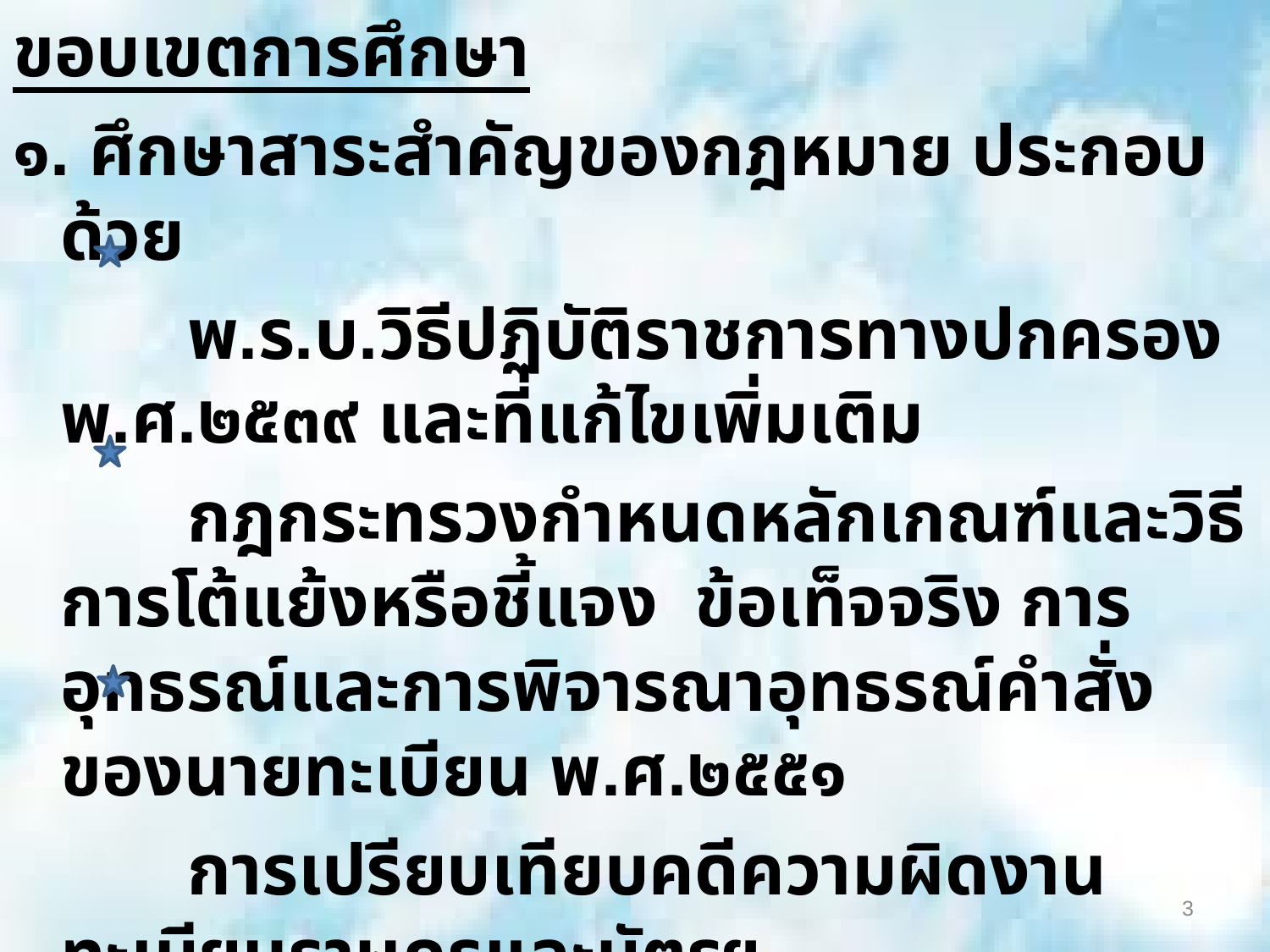

ขอบเขตการศึกษา
๑. ศึกษาสาระสำคัญของกฎหมาย ประกอบด้วย
		พ.ร.บ.วิธีปฏิบัติราชการทางปกครอง พ.ศ.๒๕๓๙ และที่แก้ไขเพิ่มเติม
		กฎกระทรวงกำหนดหลักเกณฑ์และวิธีการโต้แย้งหรือชี้แจง  ข้อเท็จจริง การอุทธรณ์และการพิจารณาอุทธรณ์คำสั่งของนายทะเบียน พ.ศ.๒๕๕๑
		การเปรียบเทียบคดีความผิดงานทะเบียนราษฎรและบัตรฯ
๒. ตัวอย่างกรณีศึกษาที่สำนักทะเบียนหารือแนวทางปฏิบัติเกี่ยวกับการอุทธรณ์คำสั่งนายทะเบียน

3